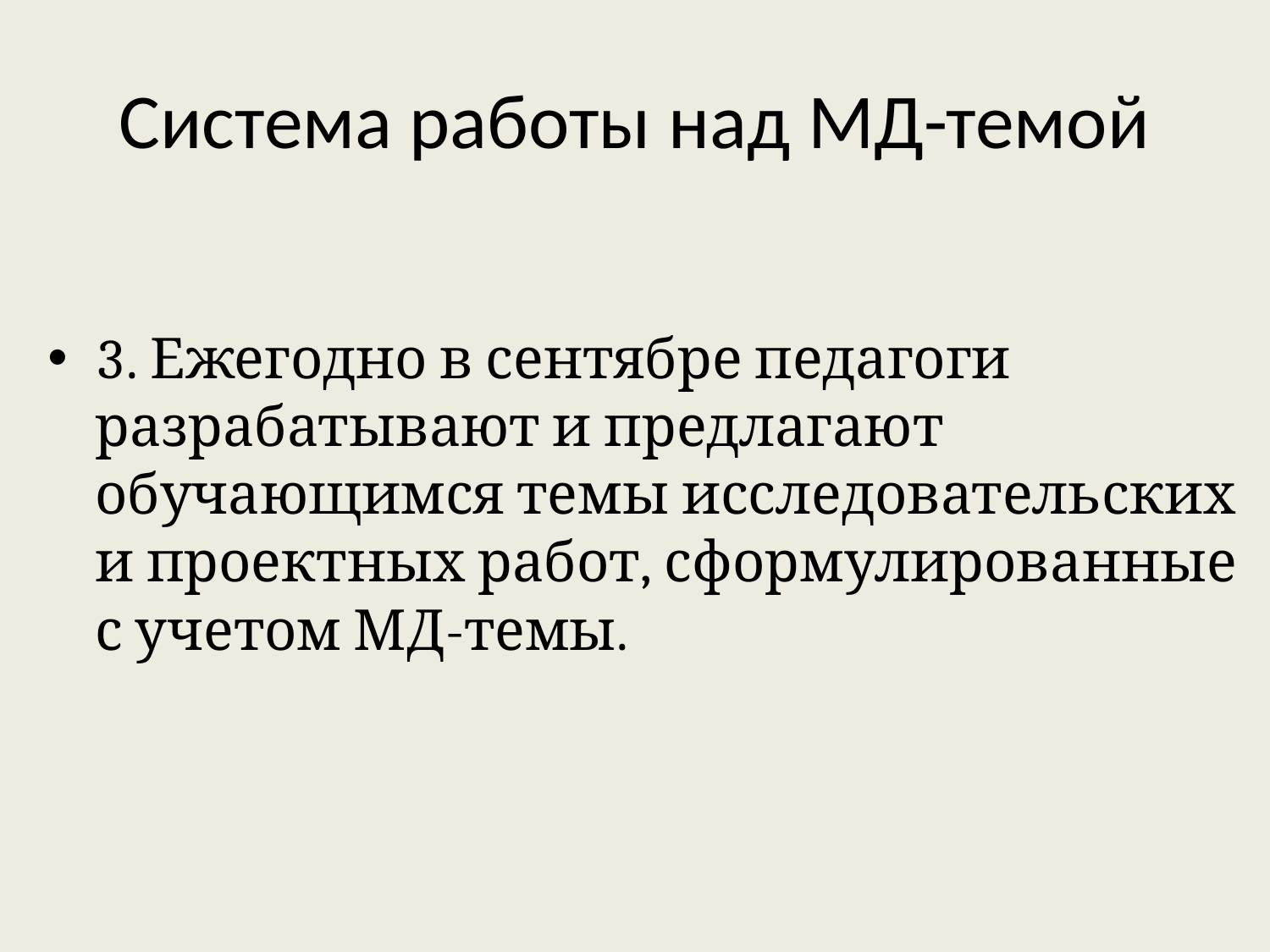

# Система работы над МД-темой
3. Ежегодно в сентябре педагоги разрабатывают и предлагают обучающимся темы исследовательских и проектных работ, сформулированные с учетом МД-темы.